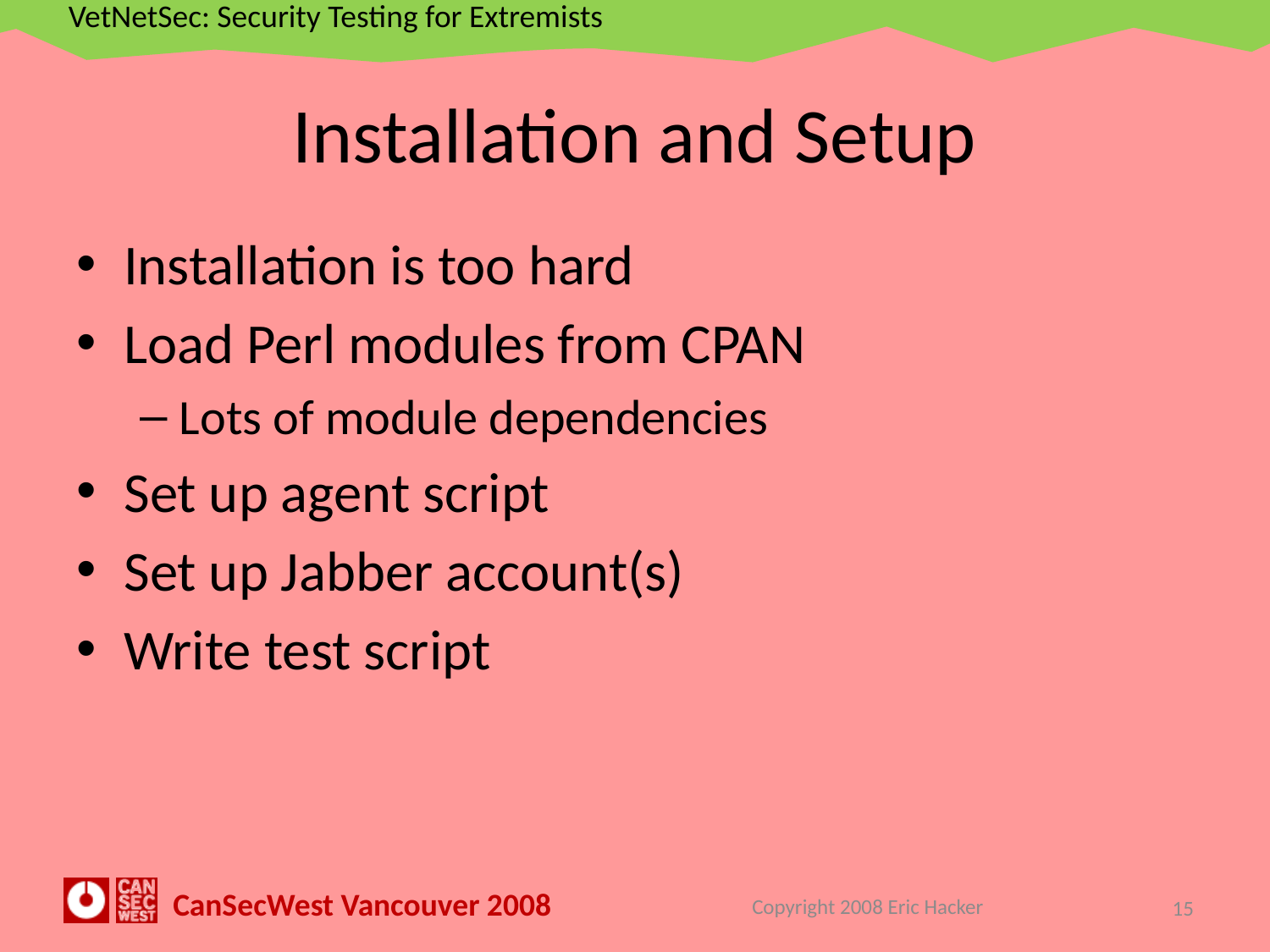

# Installation and Setup
Installation is too hard
Load Perl modules from CPAN
Lots of module dependencies
Set up agent script
Set up Jabber account(s)
Write test script
Copyright 2008 Eric Hacker
15